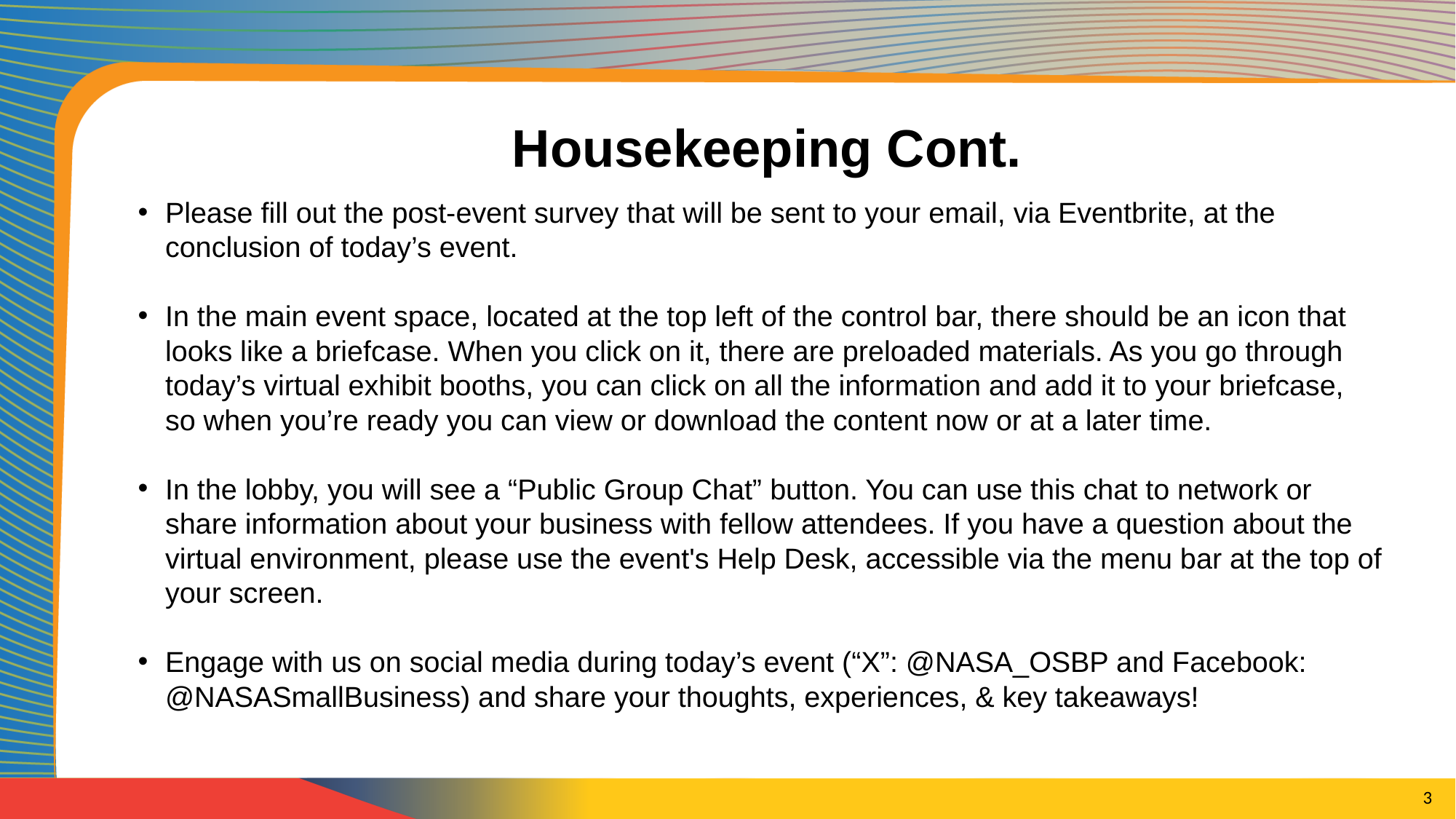

# Housekeeping Cont.
Please fill out the post-event survey that will be sent to your email, via Eventbrite, at the conclusion of today’s event.

In the main event space, located at the top left of the control bar, there should be an icon that looks like a briefcase. When you click on it, there are preloaded materials. As you go through today’s virtual exhibit booths, you can click on all the information and add it to your briefcase, so when you’re ready you can view or download the content now or at a later time.

In the lobby, you will see a “Public Group Chat” button. You can use this chat to network or share information about your business with fellow attendees. If you have a question about the virtual environment, please use the event's Help Desk, accessible via the menu bar at the top of your screen.

Engage with us on social media during today’s event (“X”: @NASA_OSBP and Facebook: @NASASmallBusiness) and share your thoughts, experiences, & key takeaways!
3